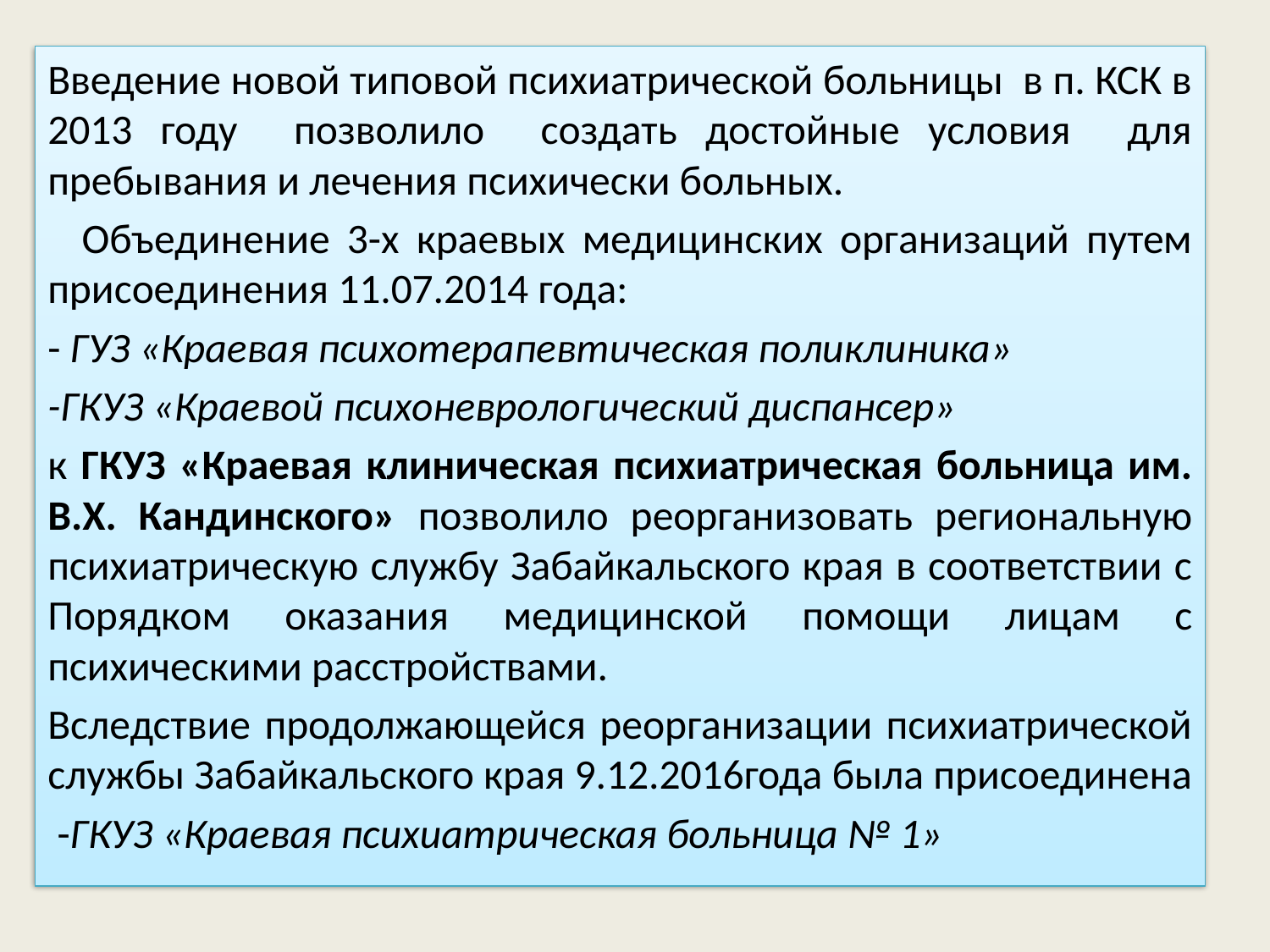

Введение новой типовой психиатрической больницы  в п. КСК в 2013 году  позволило  создать достойные условия  для пребывания и лечения психически больных.
  Объединение 3-х краевых медицинских организаций путем присоединения 11.07.2014 года:
- ГУЗ «Краевая психотерапевтическая поликлиника»
-ГКУЗ «Краевой психоневрологический диспансер»
к ГКУЗ «Краевая клиническая психиатрическая больница им. В.Х. Кандинского» позволило реорганизовать региональную психиатрическую службу Забайкальского края в соответствии с Порядком оказания медицинской помощи лицам с психическими расстройствами.
Вследствие продолжающейся реорганизации психиатрической службы Забайкальского края 9.12.2016года была присоединена
 -ГКУЗ «Краевая психиатрическая больница № 1»